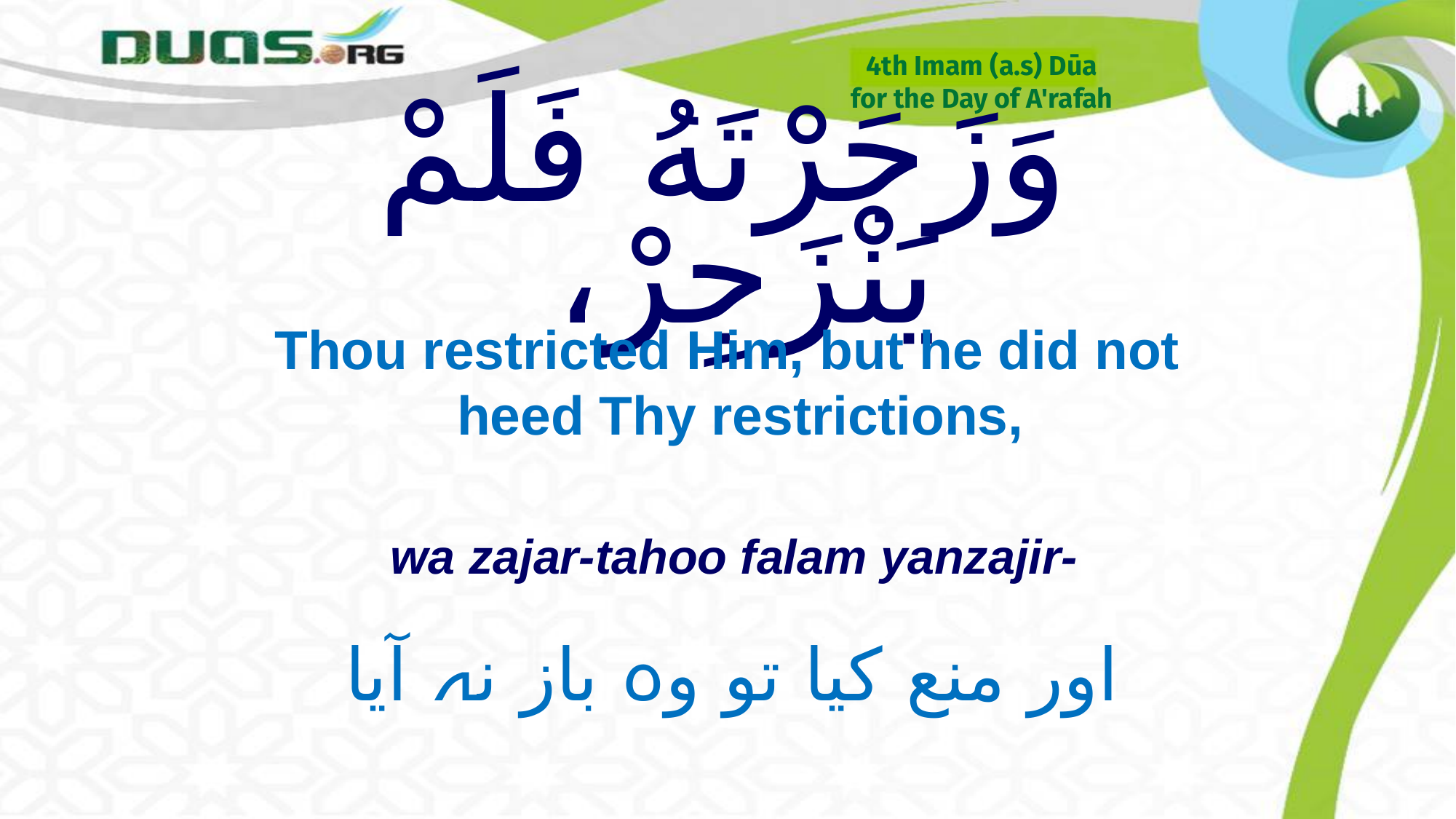

4th Imam (a.s) Dūa
for the Day of A'rafah
# وَزَجَرْتَهُ فَلَمْ يَنْزَجِرْ،
Thou restricted Him, but he did not heed Thy restrictions,
wa zajar-tahoo falam yanzajir-
اور منع کیا تو وہ باز نہ آیا